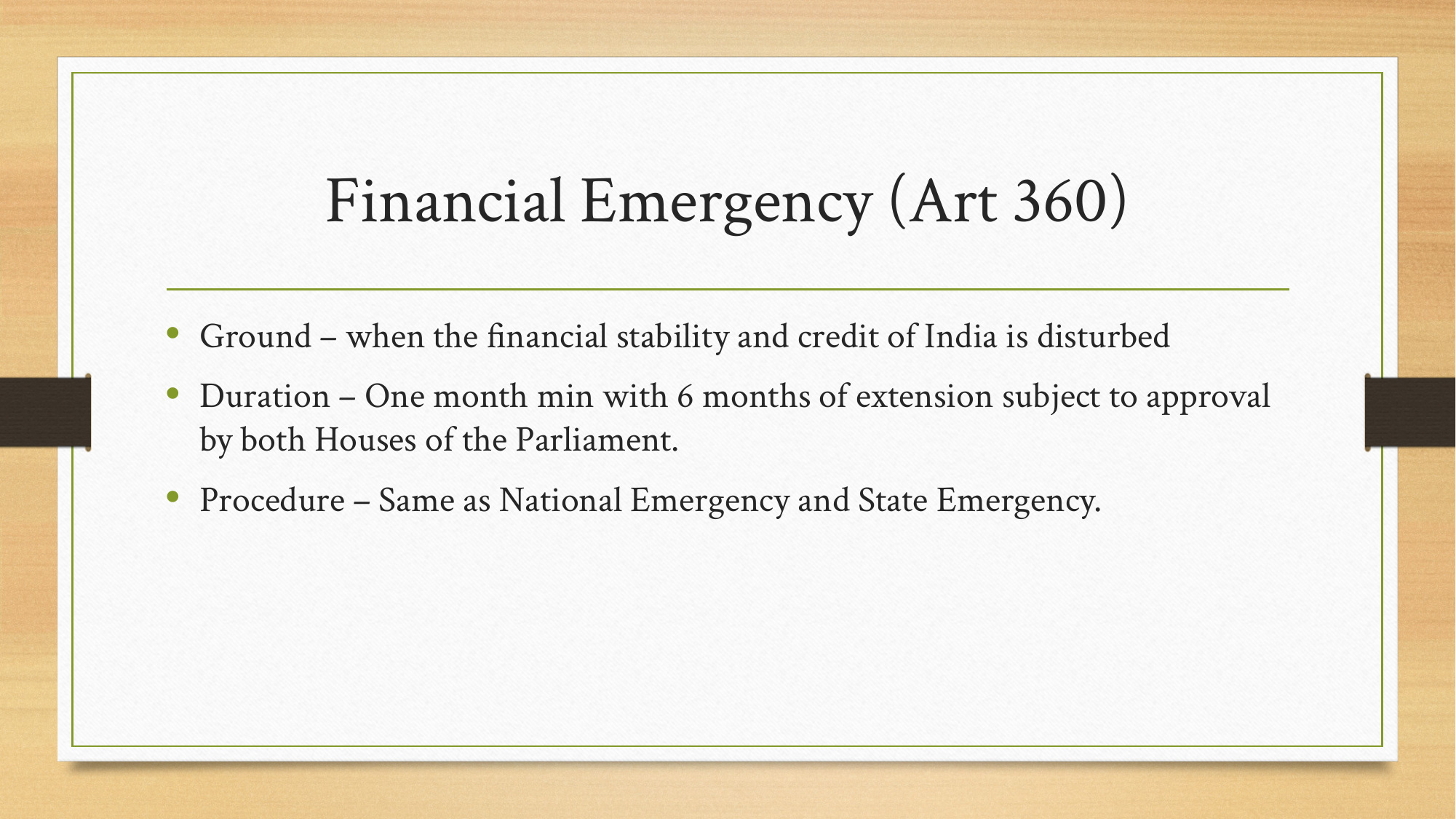

# Financial Emergency (Art 360)
Ground – when the financial stability and credit of India is disturbed
Duration – One month min with 6 months of extension subject to approval by both Houses of the Parliament.
Procedure – Same as National Emergency and State Emergency.